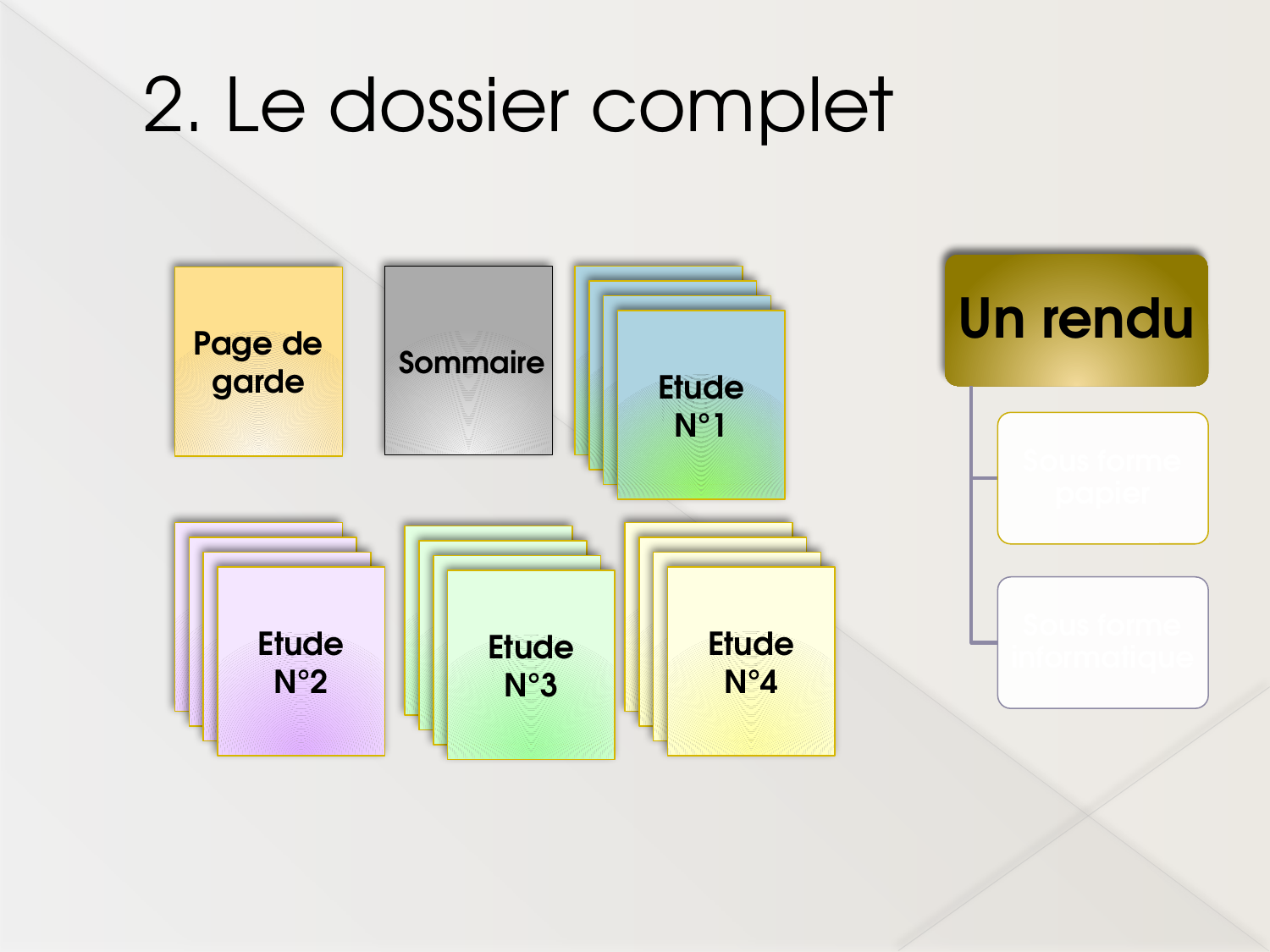

# 2. Le dossier complet
Un rendu
Sous forme papier
Sous forme informatique
Sommaire
Etude N°1
Etude N°1
Etude N°1
Etude N°1
Page de garde
Etude N°1
Etude N°1
Etude N°1
Etude N°2
Etude N°1
Etude N°1
Etude N°1
Etude N°4
Etude N°1
Etude N°1
Etude N°1
Etude N°3